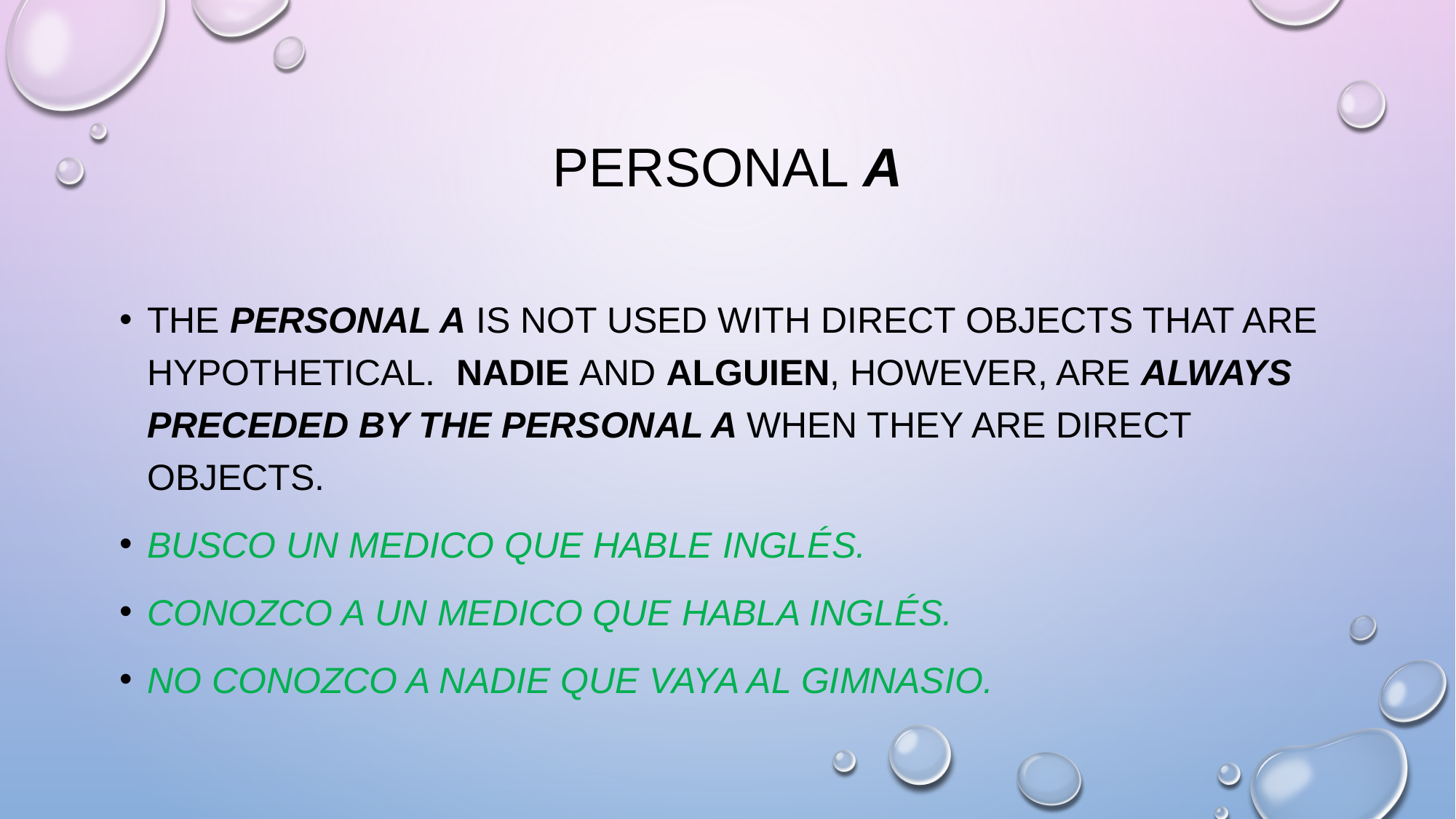

# Personal a
The personal a is not used with direct objects that are hypothetical.  Nadie and alguien, however, are always preceded by the personal a when they are direct objects.
Busco un medico que hable inglés.
Conozco a un medico que habla inglés.
No conozco a nadie que vaya al gimnasio.